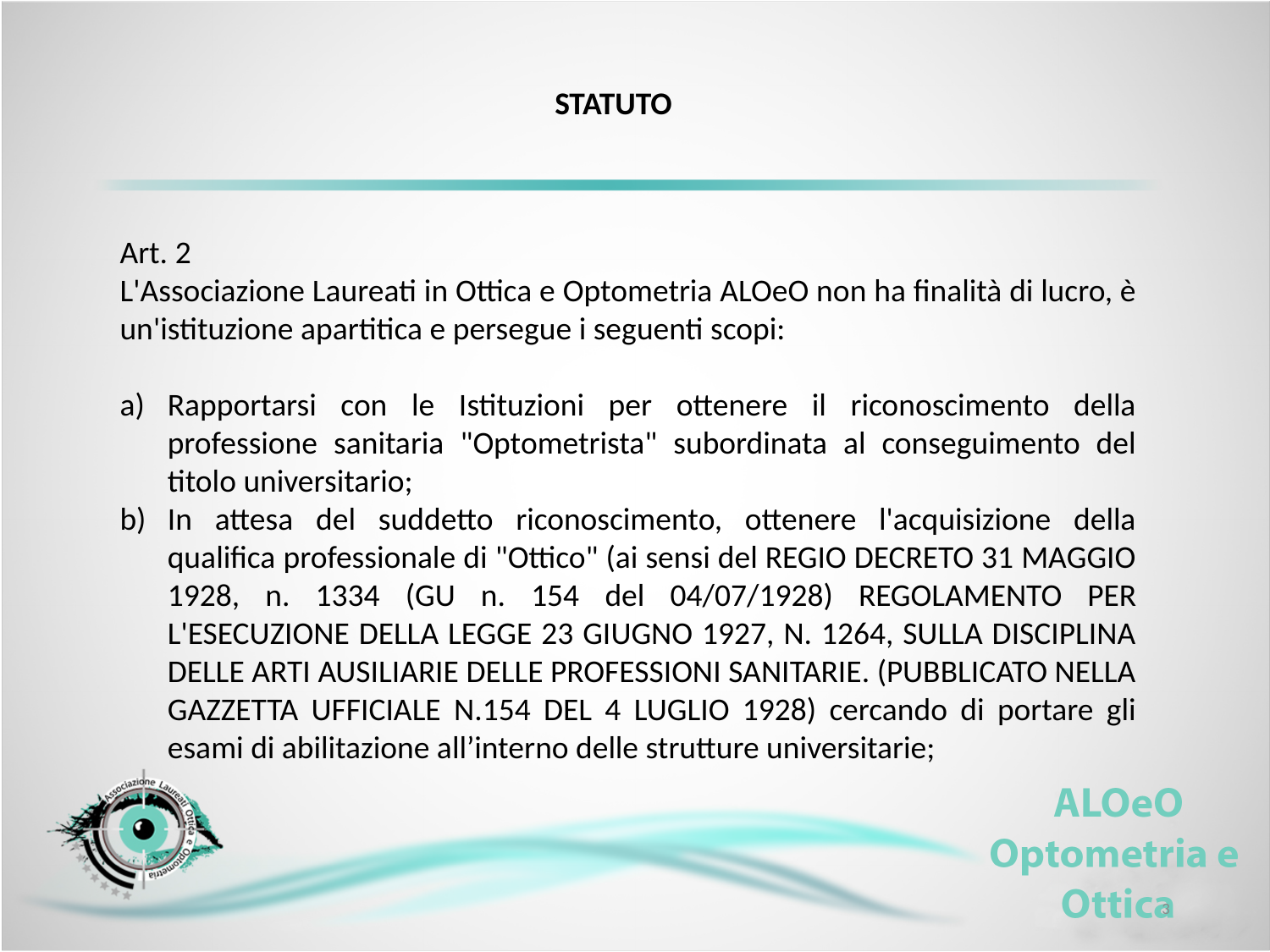

STATUTO
Art. 2
L'Associazione Laureati in Ottica e Optometria ALOeO non ha finalità di lucro, è un'istituzione apartitica e persegue i seguenti scopi:

Rapportarsi con le Istituzioni per ottenere il riconoscimento della professione sanitaria "Optometrista" subordinata al conseguimento del titolo universitario;
In attesa del suddetto riconoscimento, ottenere l'acquisizione della qualifica professionale di "Ottico" (ai sensi del REGIO DECRETO 31 MAGGIO 1928, n. 1334 (GU n. 154 del 04/07/1928) REGOLAMENTO PER L'ESECUZIONE DELLA LEGGE 23 GIUGNO 1927, N. 1264, SULLA DISCIPLINA DELLE ARTI AUSILIARIE DELLE PROFESSIONI SANITARIE. (PUBBLICATO NELLA GAZZETTA UFFICIALE N.154 DEL 4 LUGLIO 1928) cercando di portare gli esami di abilitazione all’interno delle strutture universitarie;
3